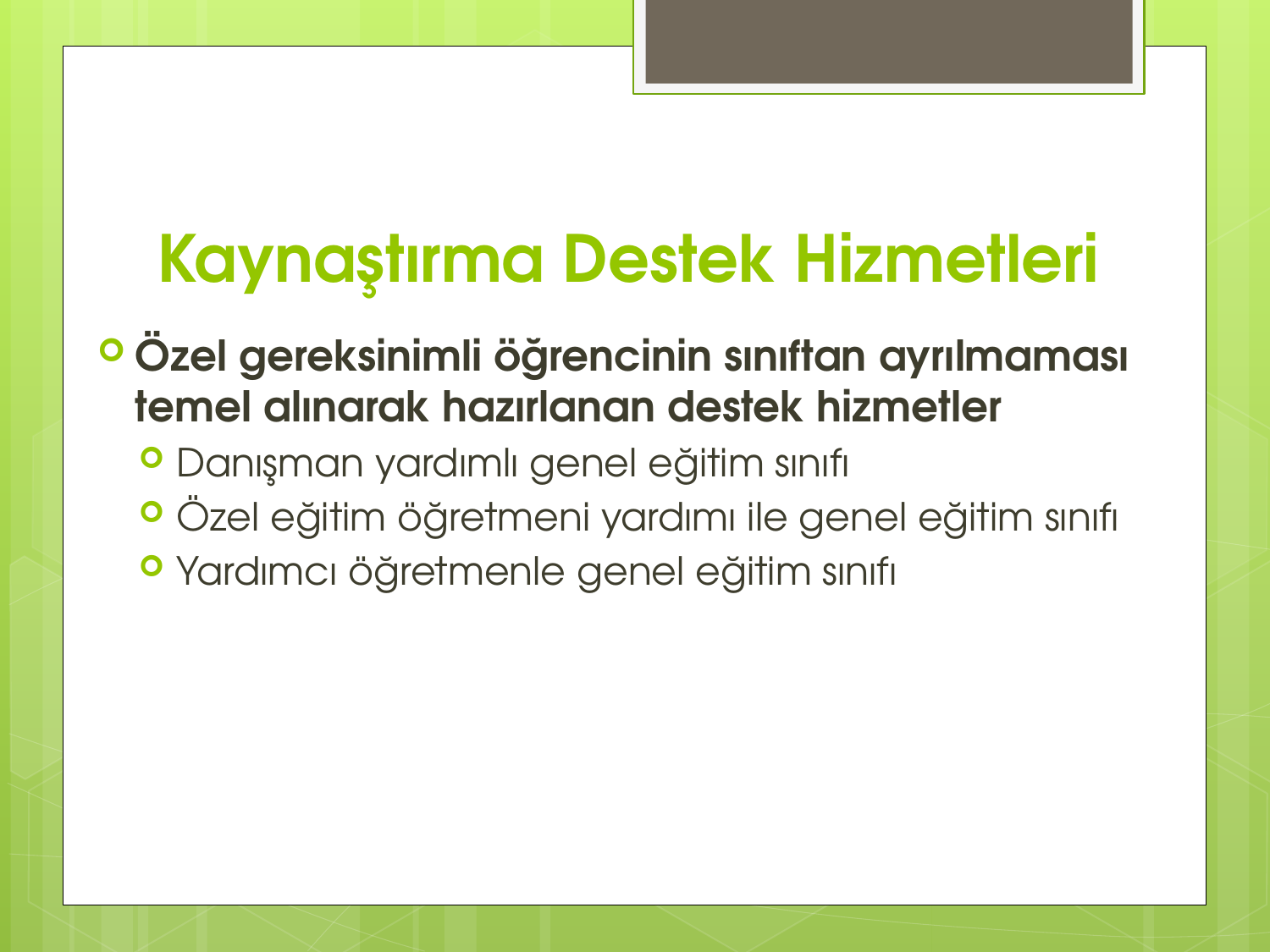

# Kaynaştırma Destek Hizmetleri
Özel gereksinimli öğrencinin sınıftan ayrılmaması temel alınarak hazırlanan destek hizmetler
Danışman yardımlı genel eğitim sınıfı
Özel eğitim öğretmeni yardımı ile genel eğitim sınıfı
Yardımcı öğretmenle genel eğitim sınıfı